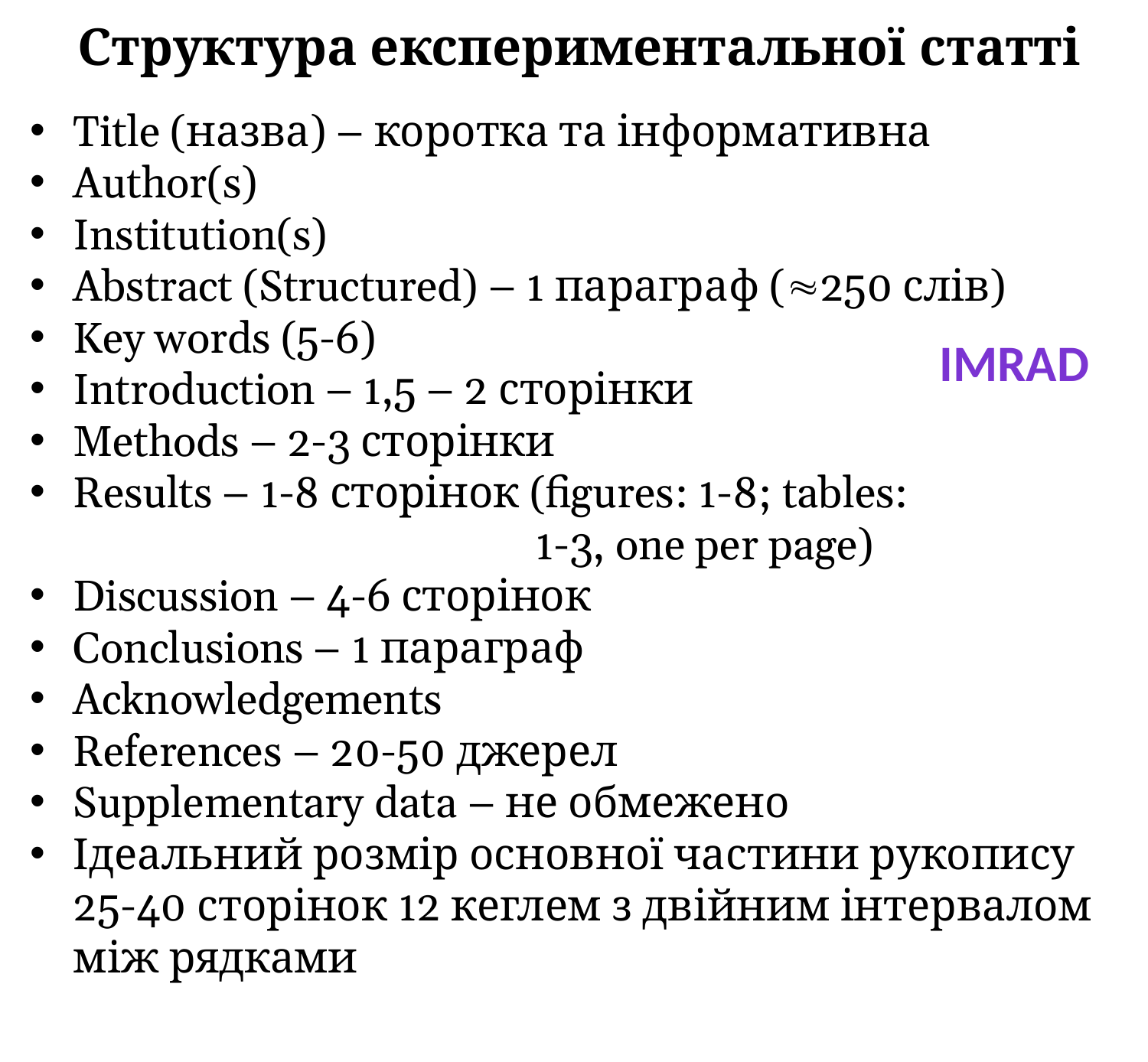

# Структура експериментальної статті
Title (назва) – коротка та інформативна
Author(s)
Institution(s)
Abstract (Structured) – 1 параграф (≈250 слів)
Key words (5-6)
Introduction – 1,5 – 2 сторінки
Methods – 2-3 сторінки
Results – 1-8 сторінок (figures: 1-8; tables:
1-3, one per page)
Discussion – 4-6 сторінок
Conclusions – 1 параграф
Acknowledgements
References – 20-50 джерел
Supplementary data – не обмежено
Ідеальний розмір основної частини рукопису 25-40 сторінок 12 кеглем з двійним інтервалом між рядками
IMRAD